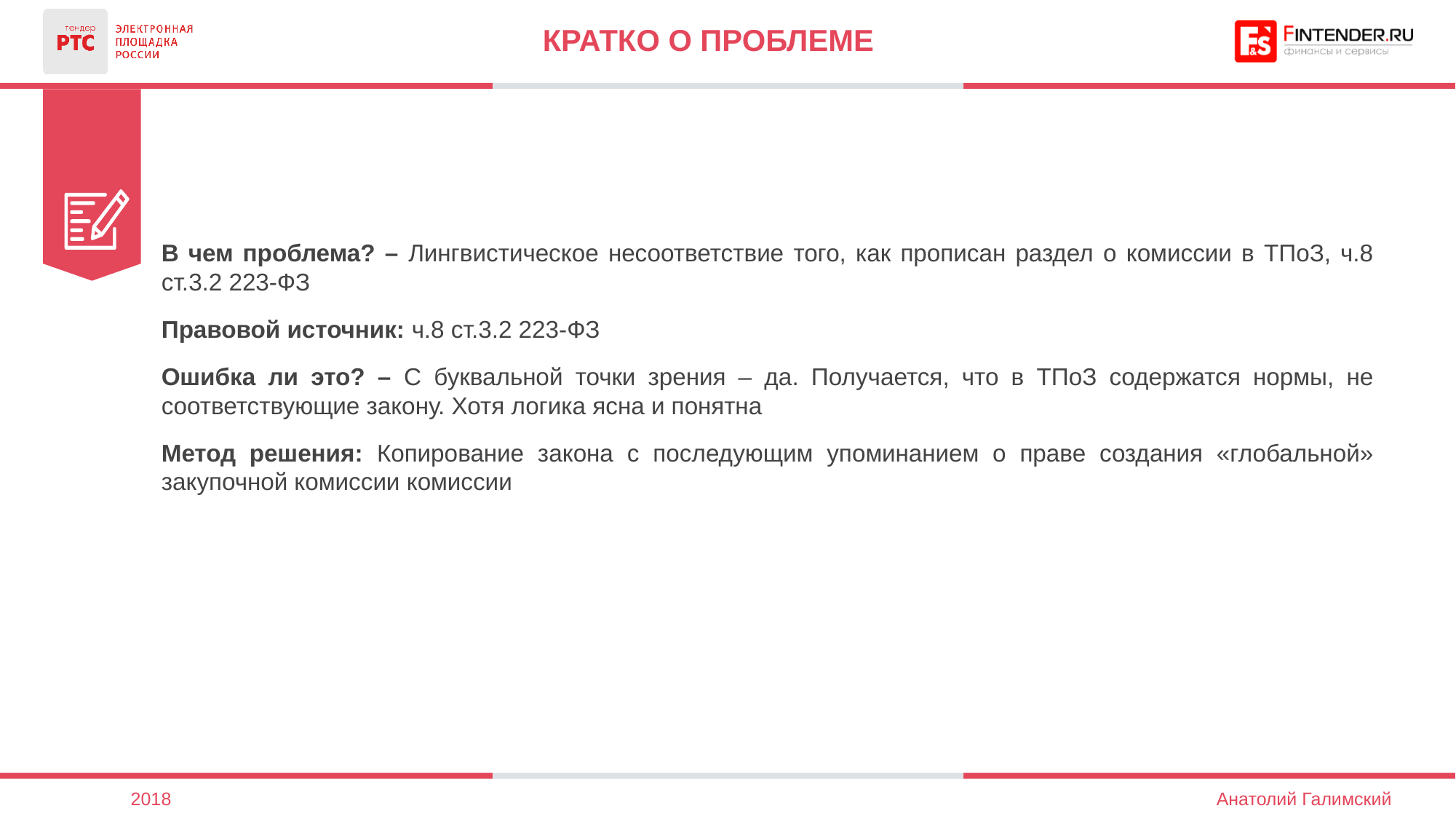

# Кратко о проблеме

В чем проблема? – Лингвистическое несоответствие того, как прописан раздел о комиссии в ТПоЗ, ч.8 ст.3.2 223-ФЗ
Правовой источник: ч.8 ст.3.2 223-ФЗ
Ошибка ли это? – С буквальной точки зрения – да. Получается, что в ТПоЗ содержатся нормы, не соответствующие закону. Хотя логика ясна и понятна
Метод решения: Копирование закона с последующим упоминанием о праве создания «глобальной» закупочной комиссии комиссии

2018
Анатолий Галимский